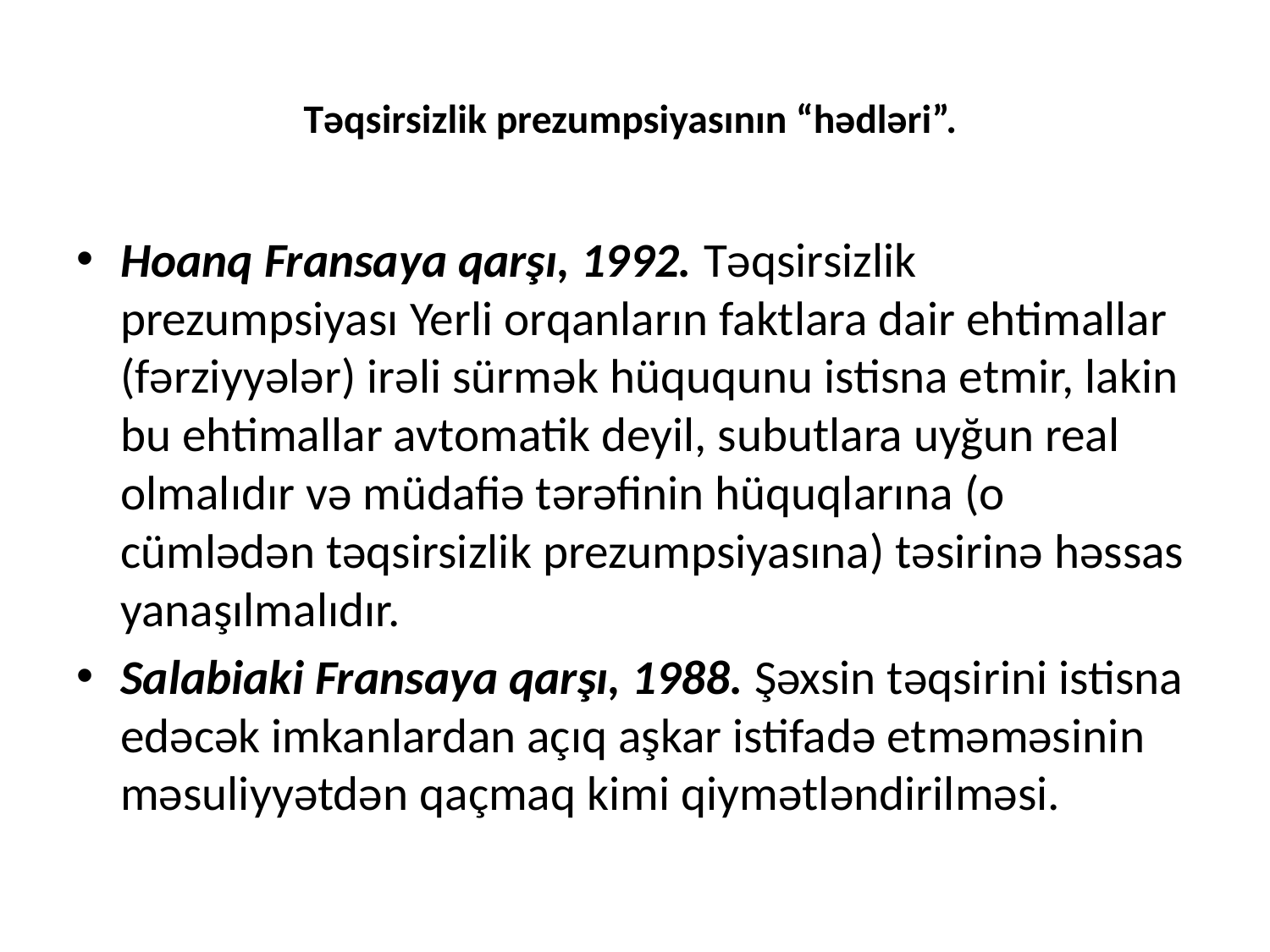

# Təqsirsizlik prezumpsiyasının “hədləri”.
Hoanq Fransaya qarşı, 1992. Təqsirsizlik prezumpsiyası Yerli orqanların faktlara dair ehtimallar (fərziyyələr) irəli sürmək hüququnu istisna etmir, lakin bu ehtimallar avtomatik deyil, subutlara uyğun real olmalıdır və müdafiə tərəfinin hüquqlarına (o cümlədən təqsirsizlik prezumpsiyasına) təsirinə həssas yanaşılmalıdır.
Salabiaki Fransaya qarşı, 1988. Şəxsin təqsirini istisna edəcək imkanlardan açıq aşkar istifadə etməməsinin məsuliyyətdən qaçmaq kimi qiymətləndirilməsi.